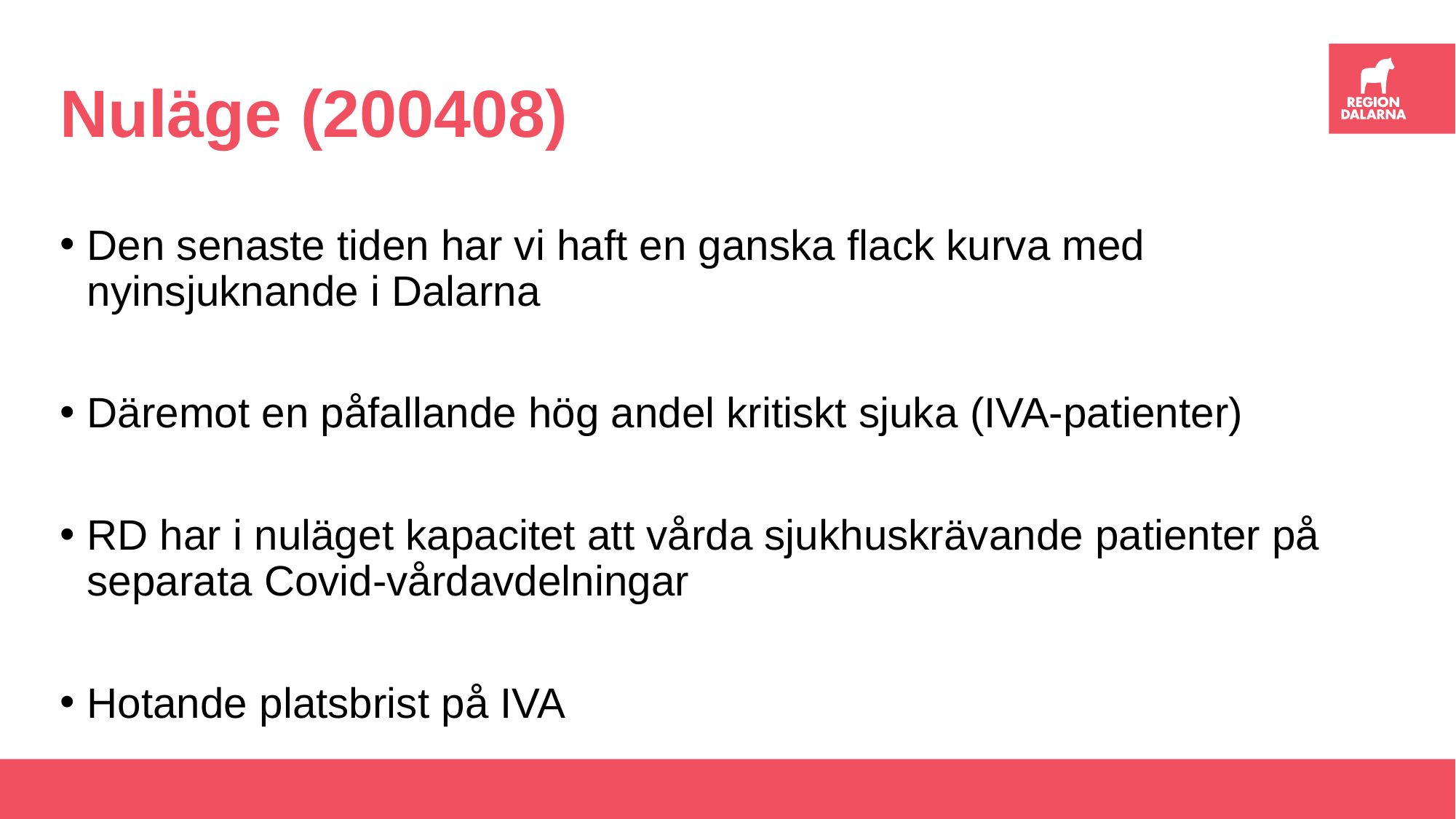

# Nuläge (200408)
Den senaste tiden har vi haft en ganska flack kurva med nyinsjuknande i Dalarna

Däremot en påfallande hög andel kritiskt sjuka (IVA-patienter)

RD har i nuläget kapacitet att vårda sjukhuskrävande patienter på separata Covid-vårdavdelningar

Hotande platsbrist på IVA